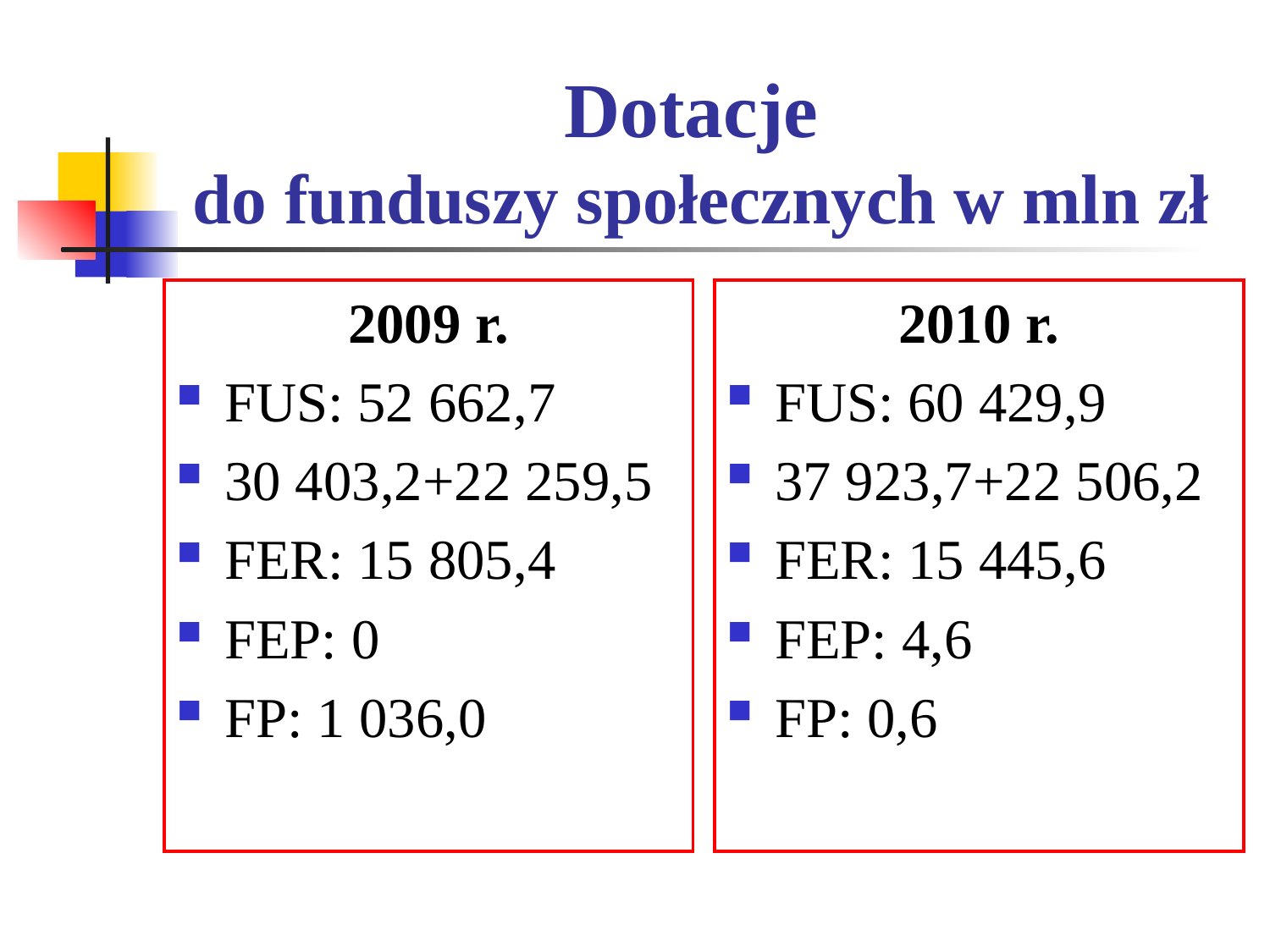

# Dotacje do funduszy społecznych w mln zł
2009 r.
FUS: 52 662,7
30 403,2+22 259,5
FER: 15 805,4
FEP: 0
FP: 1 036,0
2010 r.
FUS: 60 429,9
37 923,7+22 506,2
FER: 15 445,6
FEP: 4,6
FP: 0,6